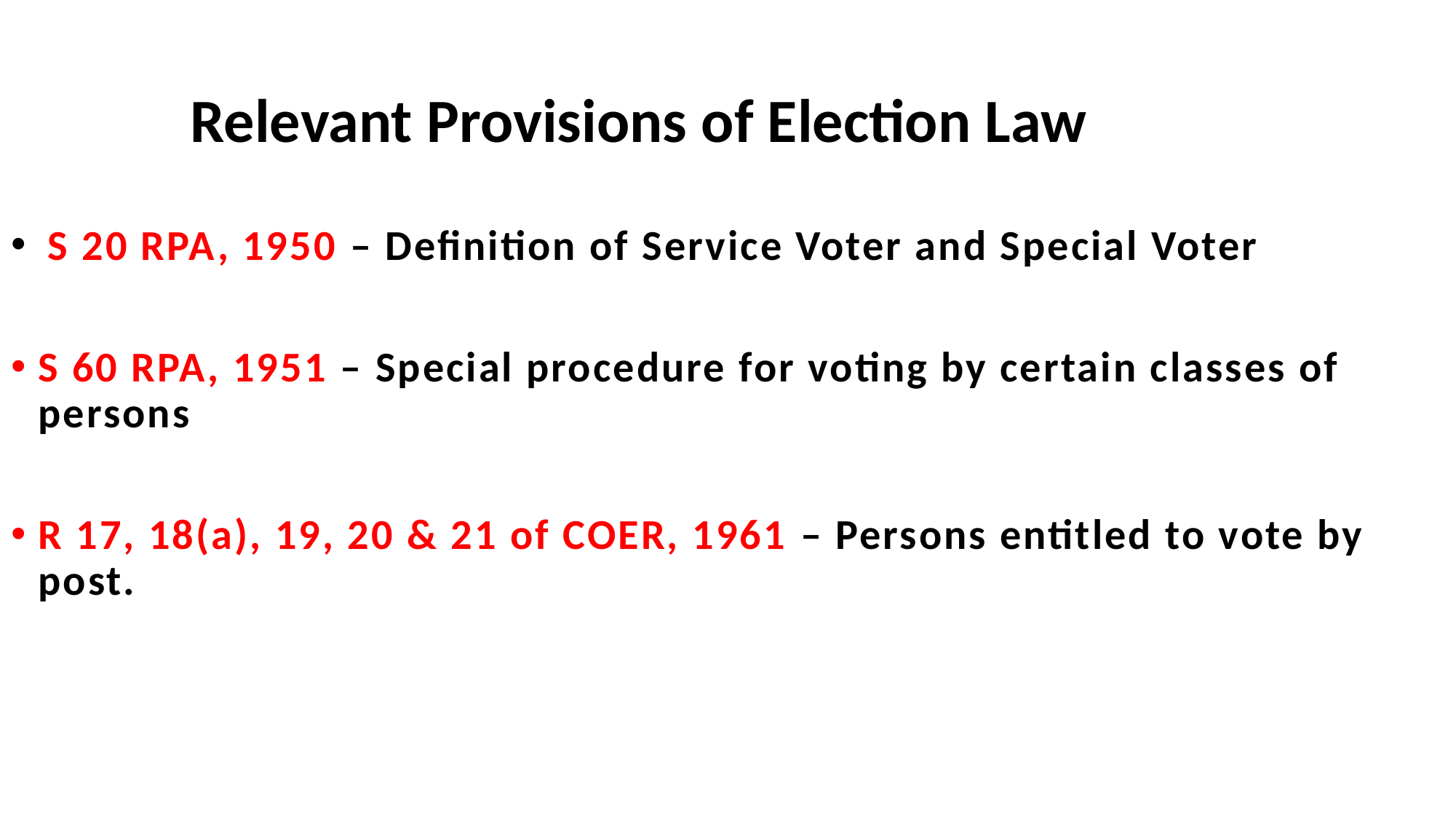

# Relevant Provisions of Election Law
 S 20 RPA, 1950 – Definition of Service Voter and Special Voter

S 60 RPA, 1951 – Special procedure for voting by certain classes of persons

R 17, 18(a), 19, 20 & 21 of COER, 1961 – Persons entitled to vote by post.